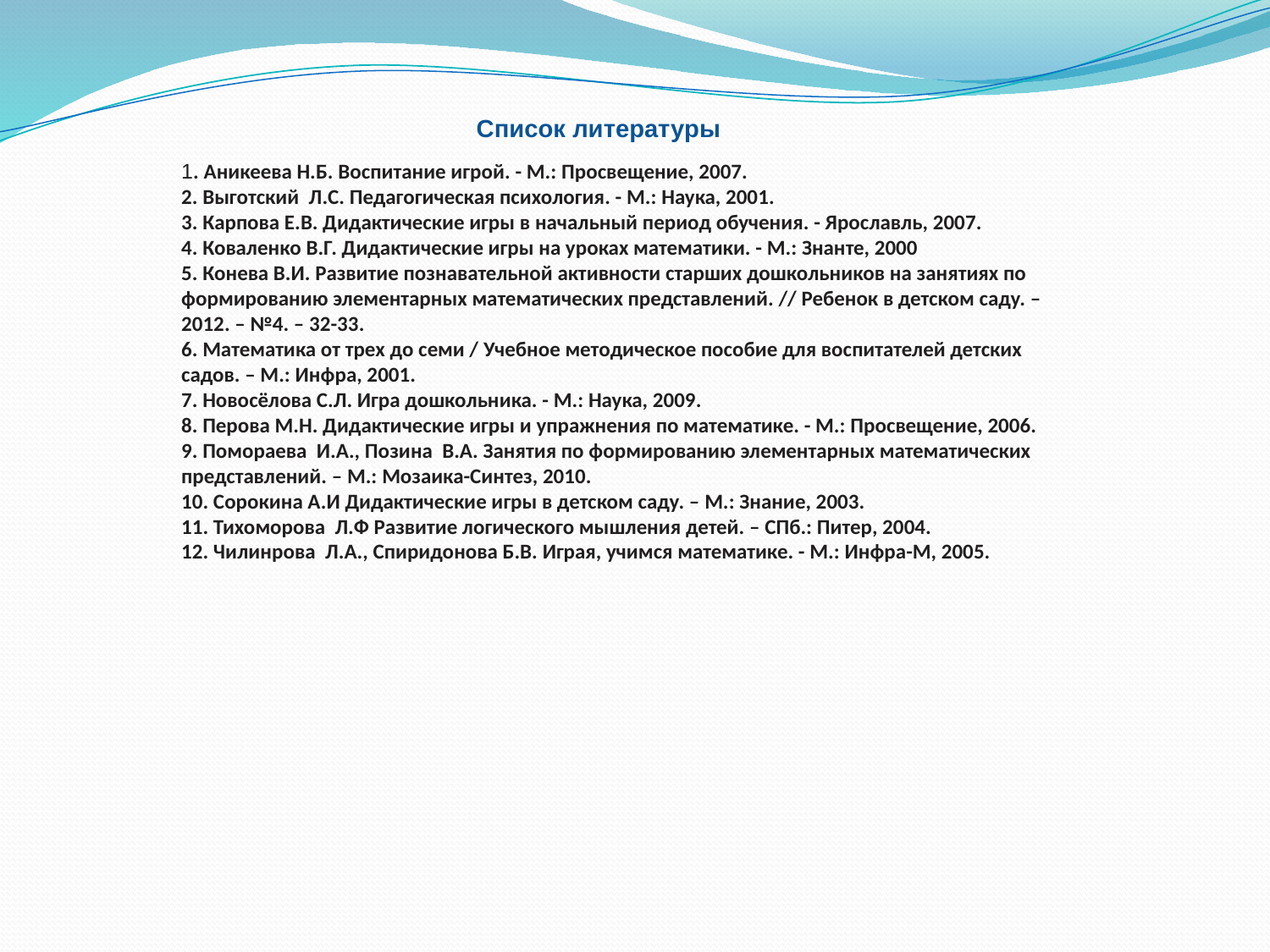

Список литературы
1. Аникеева Н.Б. Воспитание игрой. - М.: Просвещение, 2007.
2. Выготский  Л.С. Педагогическая психология. - М.: Наука, 2001.
3. Карпова Е.В. Дидактические игры в начальный период обучения. - Ярославль, 2007.
4. Коваленко В.Г. Дидактические игры на уроках математики. - М.: Знанте, 2000
5. Конева В.И. Развитие познавательной активности старших дошкольников на занятиях по  формированию элементарных математических представлений. // Ребенок в детском саду. – 2012. – №4. – 32-33.
6. Математика от трех до семи / Учебное методическое пособие для воспитателей детских садов. – М.: Инфра, 2001.
7. Новосёлова С.Л. Игра дошкольника. - М.: Наука, 2009.
8. Перова М.Н. Дидактические игры и упражнения по математике. - М.: Просвещение, 2006.
9. Помораева  И.А., Позина  В.А. Занятия по формированию элементарных математических представлений. – М.: Мозаика-Синтез, 2010.
10. Сорокина А.И Дидактические игры в детском саду. – М.: Знание, 2003.
11. Тихоморова  Л.Ф Развитие логического мышления детей. – СПб.: Питер, 2004.
12. Чилинрова  Л.А., Спиридонова Б.В. Играя, учимся математике. - М.: Инфра-М, 2005.